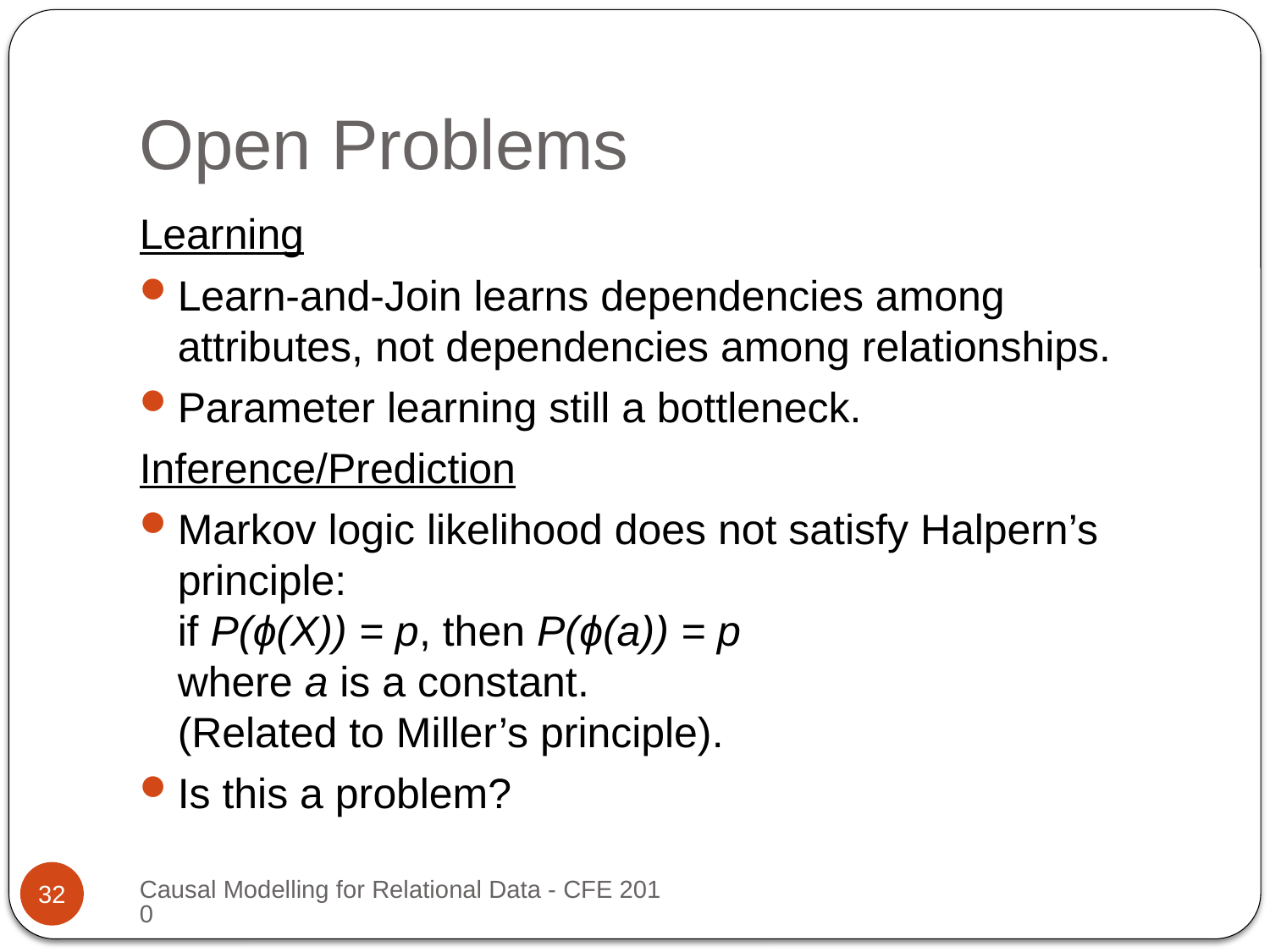

# Open Problems
Learning
Learn-and-Join learns dependencies among attributes, not dependencies among relationships.
Parameter learning still a bottleneck.
Inference/Prediction
Markov logic likelihood does not satisfy Halpern’s principle:
if P(ϕ(X)) = p, then P(ϕ(a)) = p
where a is a constant.
(Related to Miller’s principle).
Is this a problem?

Causal Modelling for Relational Data - CFE 2010
32